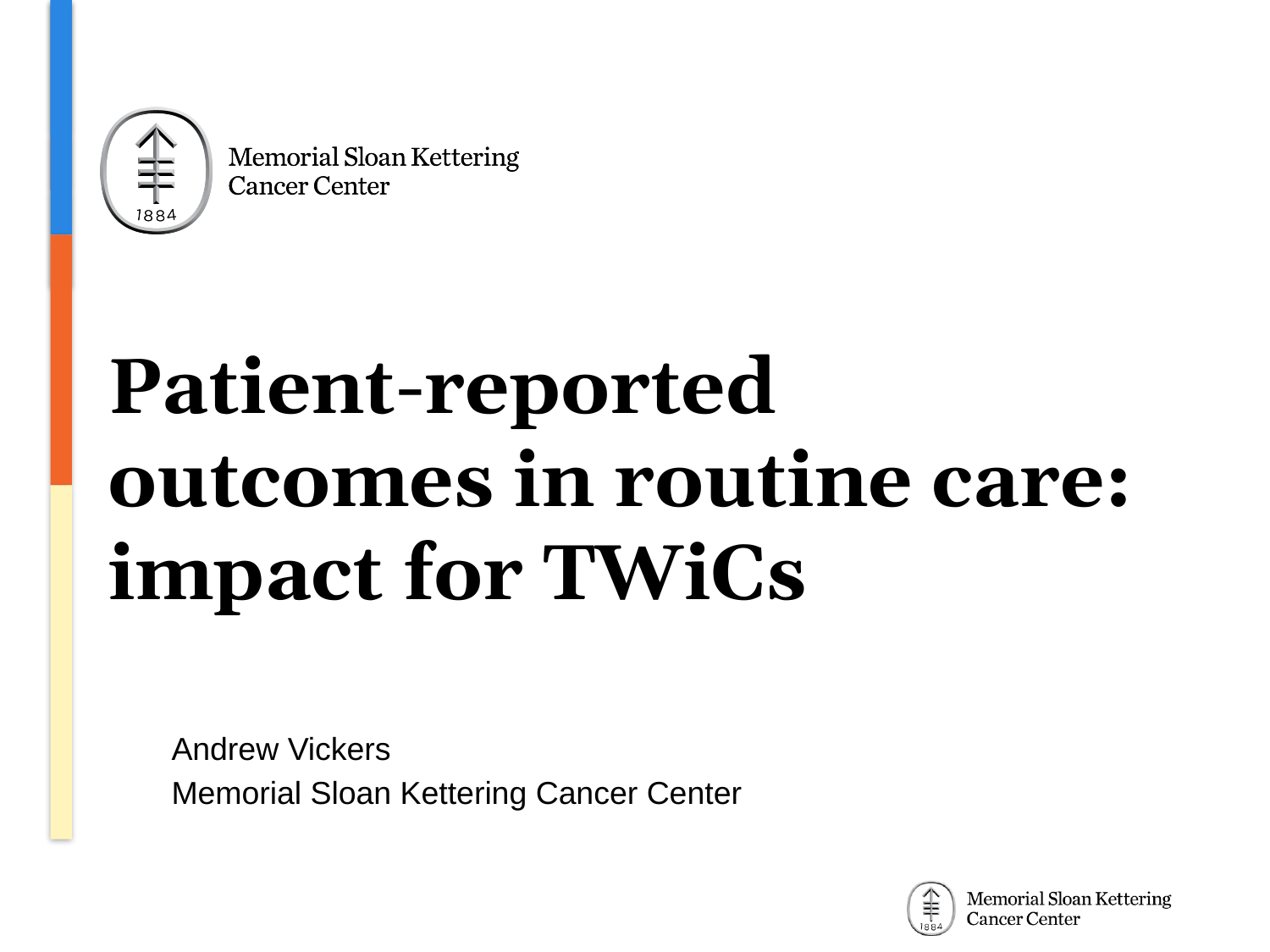

# Patient-reported outcomes in routine care: impact for TWiCs
Andrew Vickers
Memorial Sloan Kettering Cancer Center